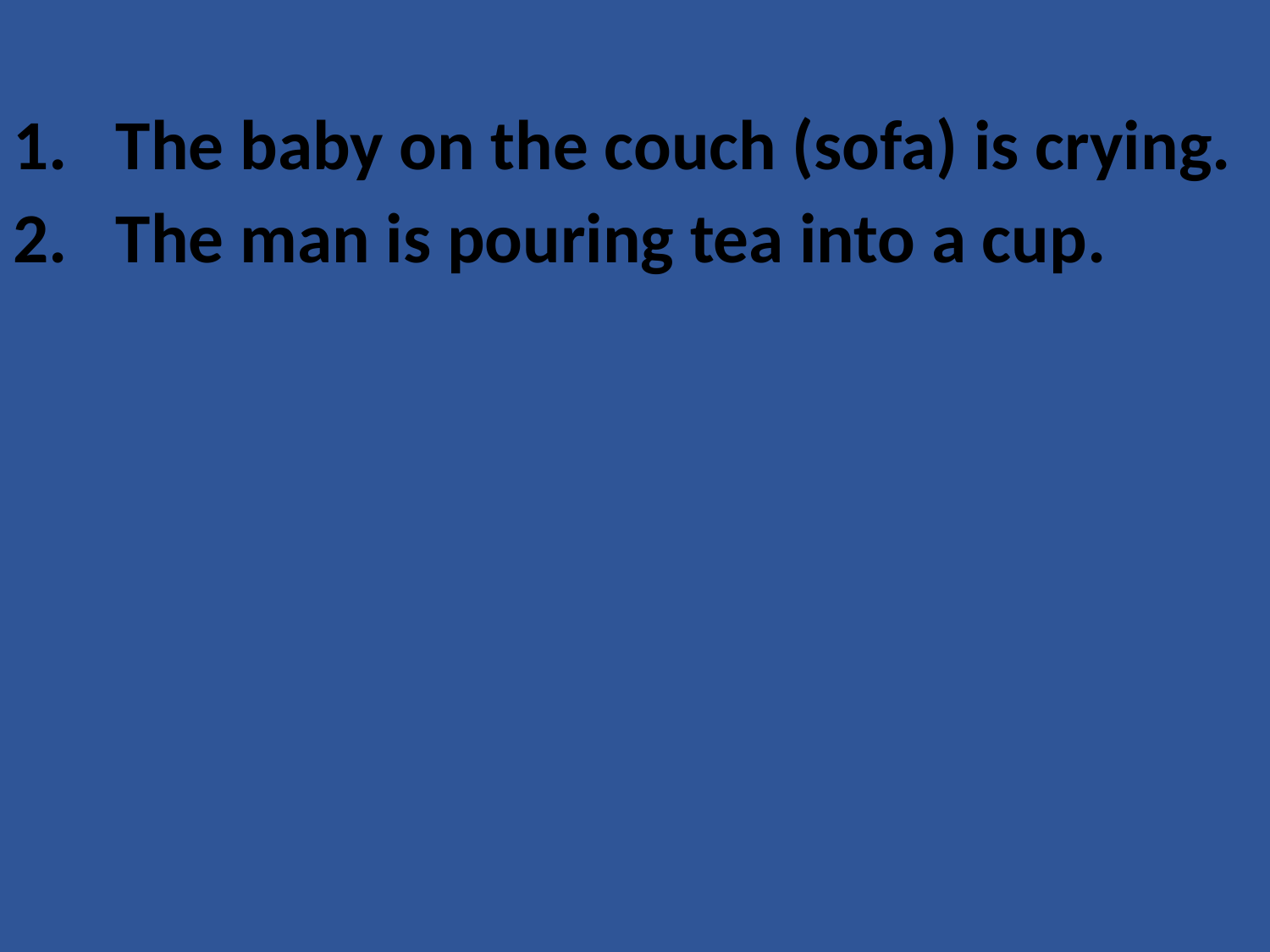

The baby on the couch (sofa) is crying.
The man is pouring tea into a cup.